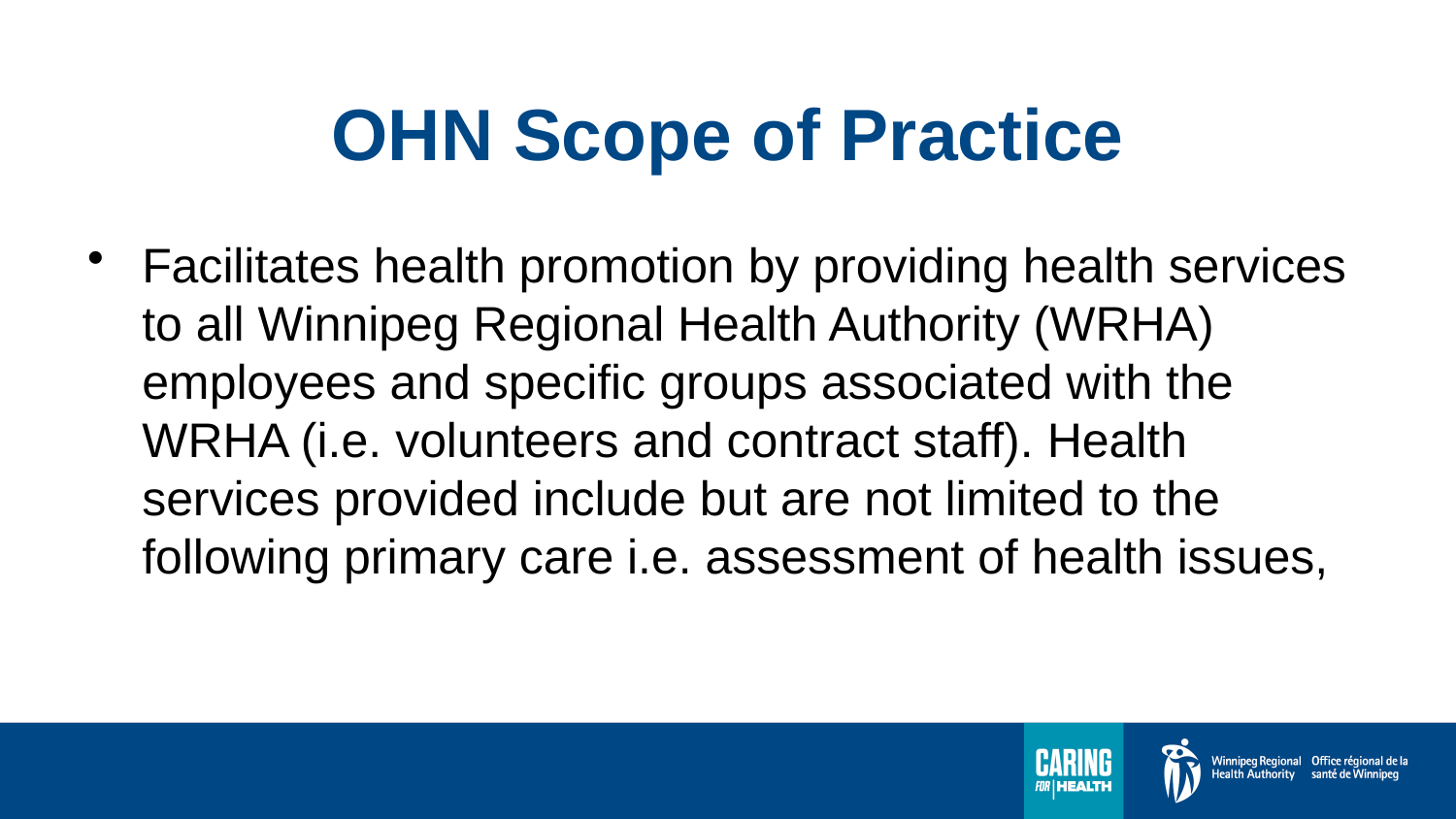

# OHN Scope of Practice
Facilitates health promotion by providing health services to all Winnipeg Regional Health Authority (WRHA) employees and specific groups associated with the WRHA (i.e. volunteers and contract staff). Health services provided include but are not limited to the following primary care i.e. assessment of health issues,